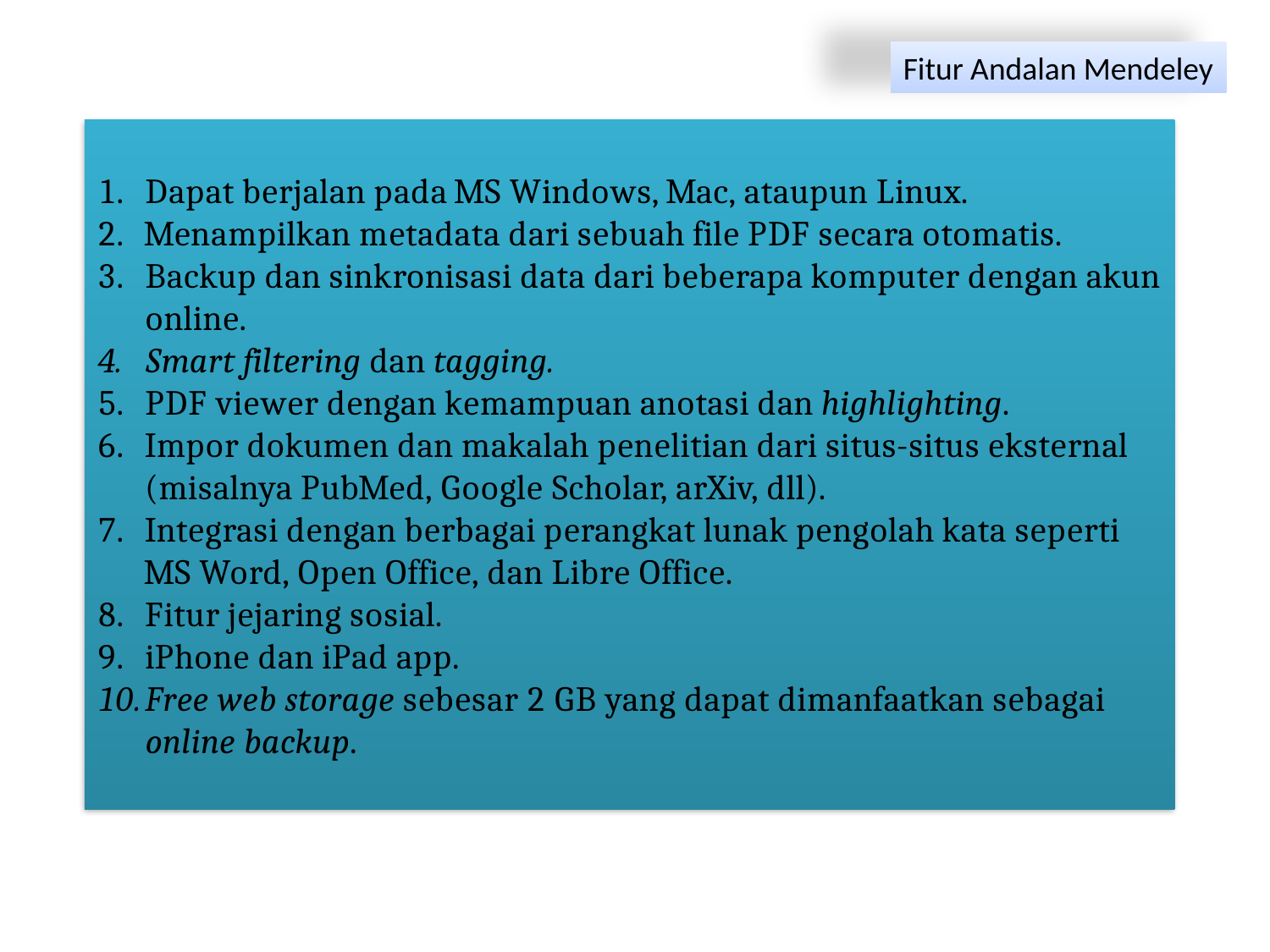

Fitur Andalan Mendeley

Dapat berjalan pada MS Windows, Mac, ataupun Linux.
Menampilkan metadata dari sebuah file PDF secara otomatis.
Backup dan sinkronisasi data dari beberapa komputer dengan akun online.
Smart filtering dan tagging.
PDF viewer dengan kemampuan anotasi dan highlighting.
Impor dokumen dan makalah penelitian dari situs-situs eksternal (misalnya PubMed, Google Scholar, arXiv, dll).
Integrasi dengan berbagai perangkat lunak pengolah kata seperti MS Word, Open Office, dan Libre Office.
Fitur jejaring sosial.
iPhone dan iPad app.
Free web storage sebesar 2 GB yang dapat dimanfaatkan sebagai online backup.